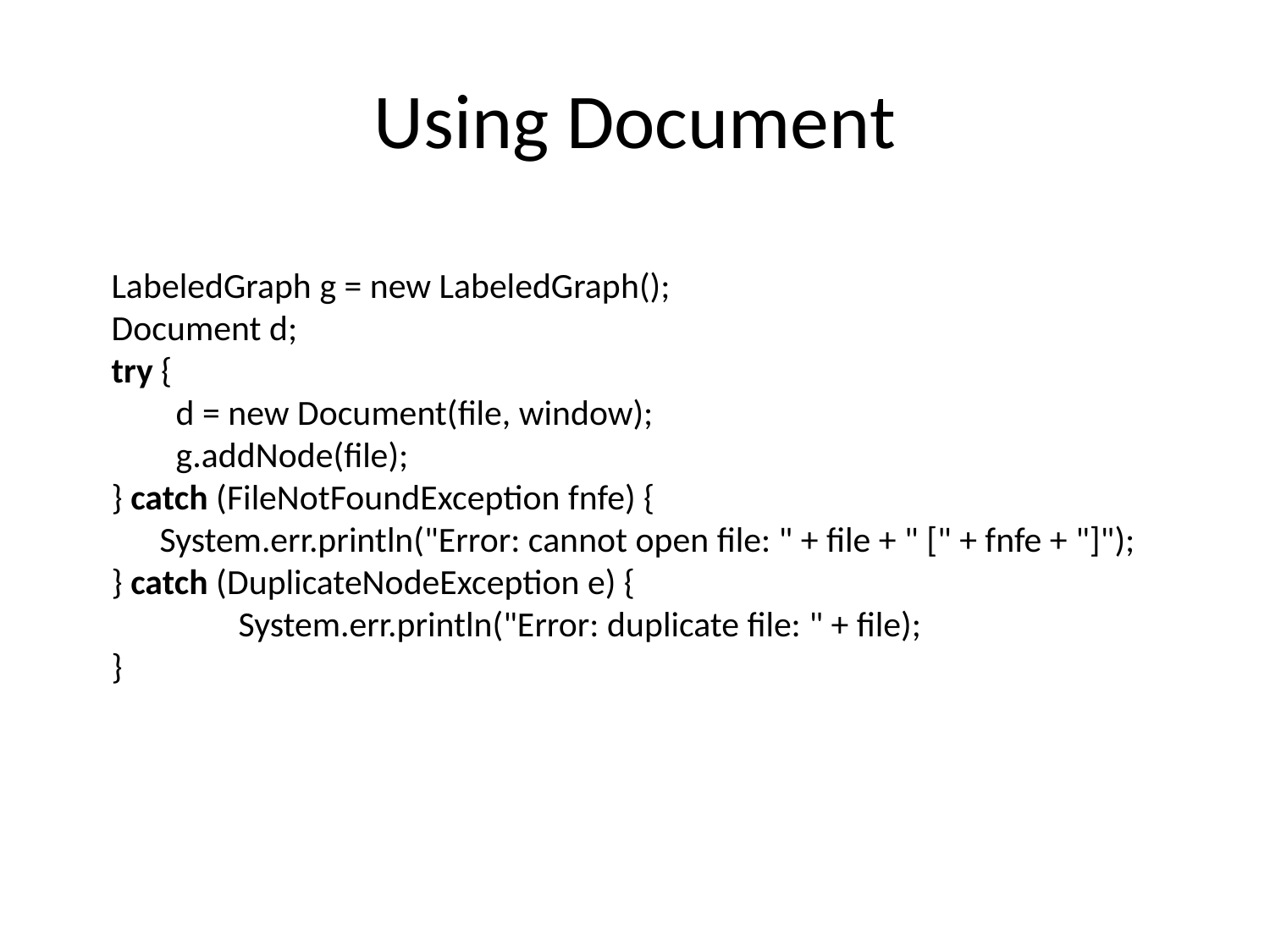

# Using Document
LabeledGraph g = new LabeledGraph();
Document d;
try {
        d = new Document(file, window);
        g.addNode(file);
} catch (FileNotFoundException fnfe) {
      System.err.println("Error: cannot open file: " + file + " [" + fnfe + "]");
} catch (DuplicateNodeException e) {
	System.err.println("Error: duplicate file: " + file);
}